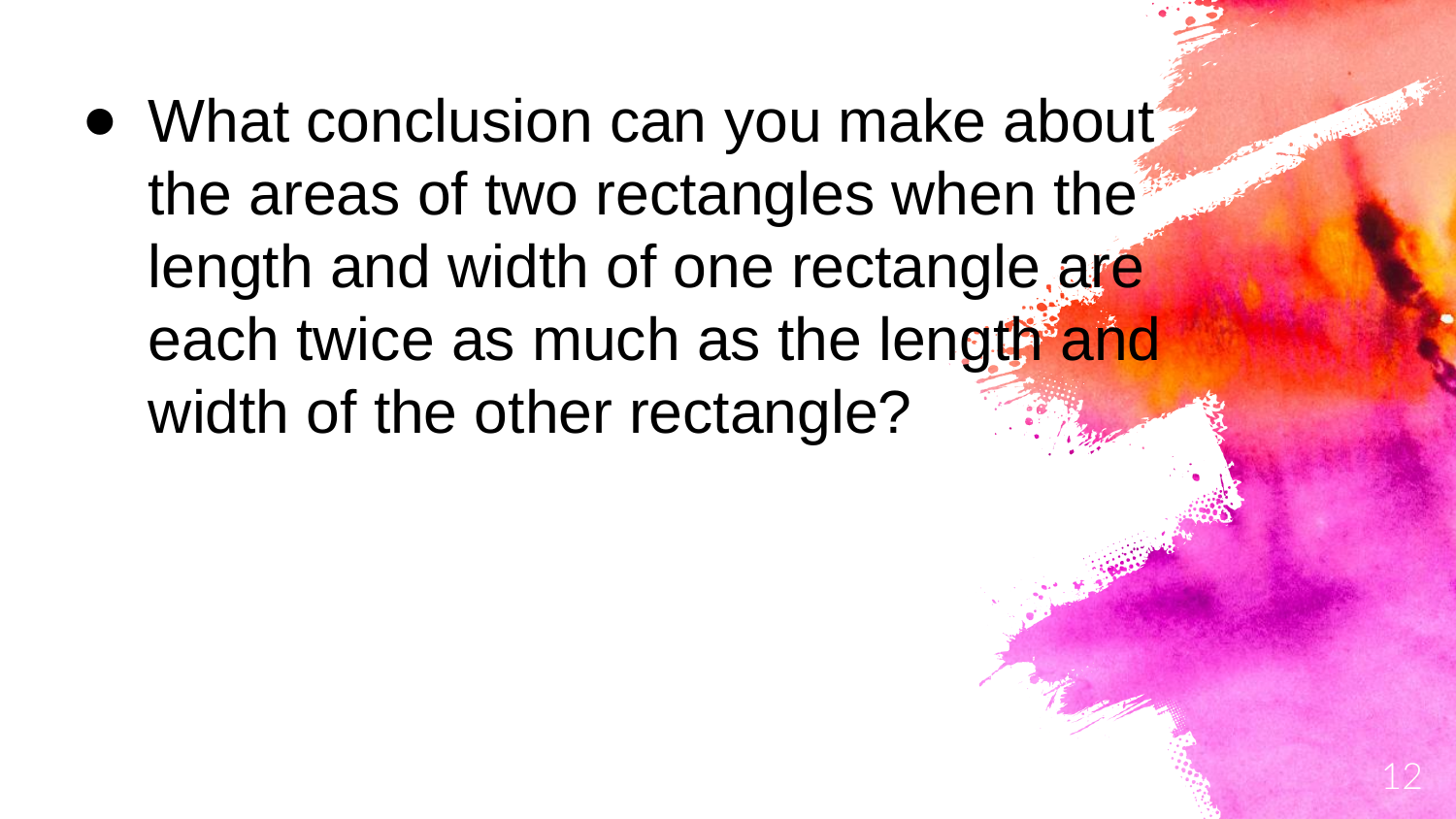

What conclusion can you make about the areas of two rectangles when the length and width of one rectangle are each twice as much as the length and width of the other rectangle?

12